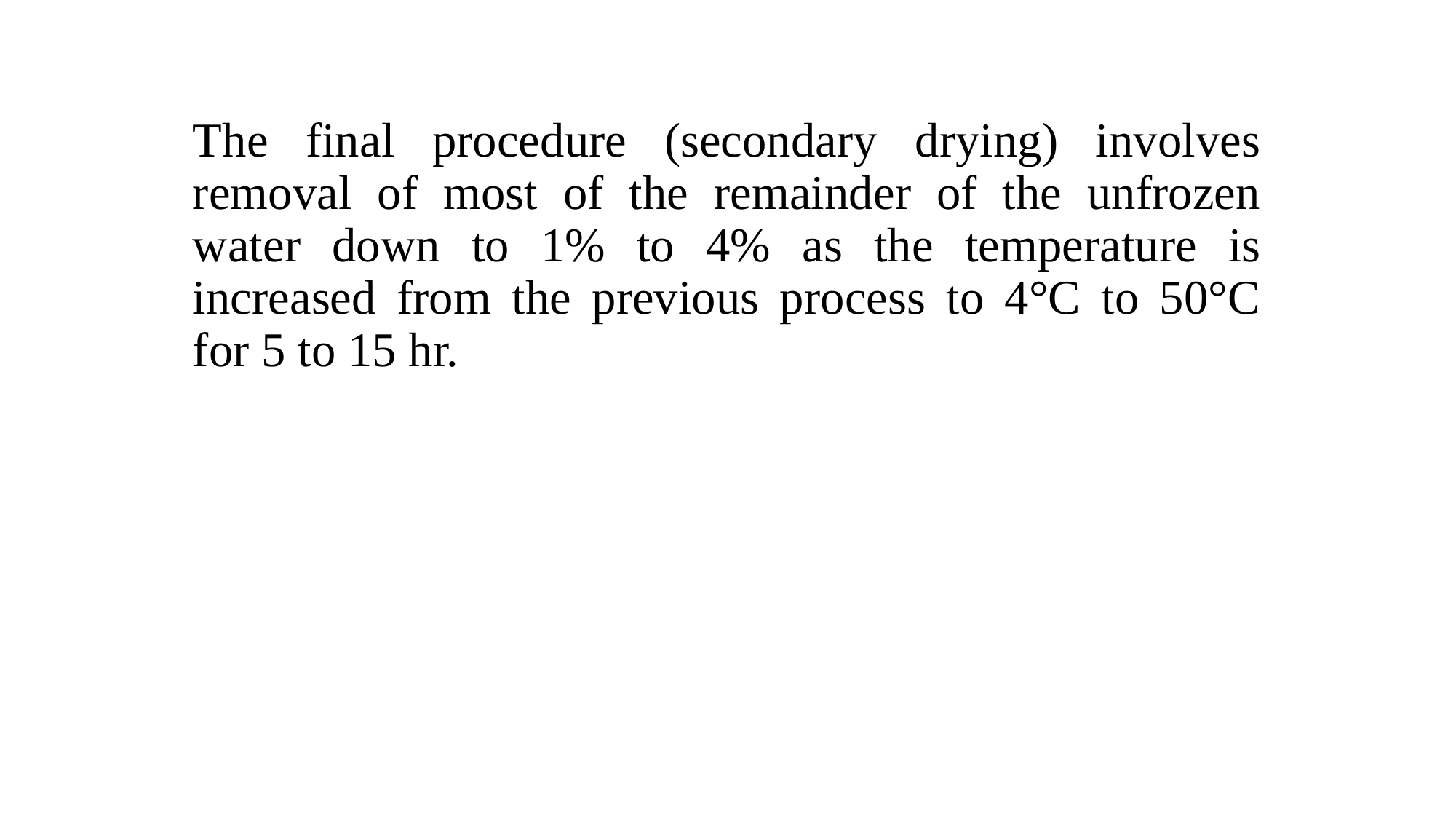

The final procedure (secondary drying) involves removal of most of the remainder of the unfrozen water down to 1% to 4% as the temperature is increased from the previous process to 4°C to 50°C for 5 to 15 hr.